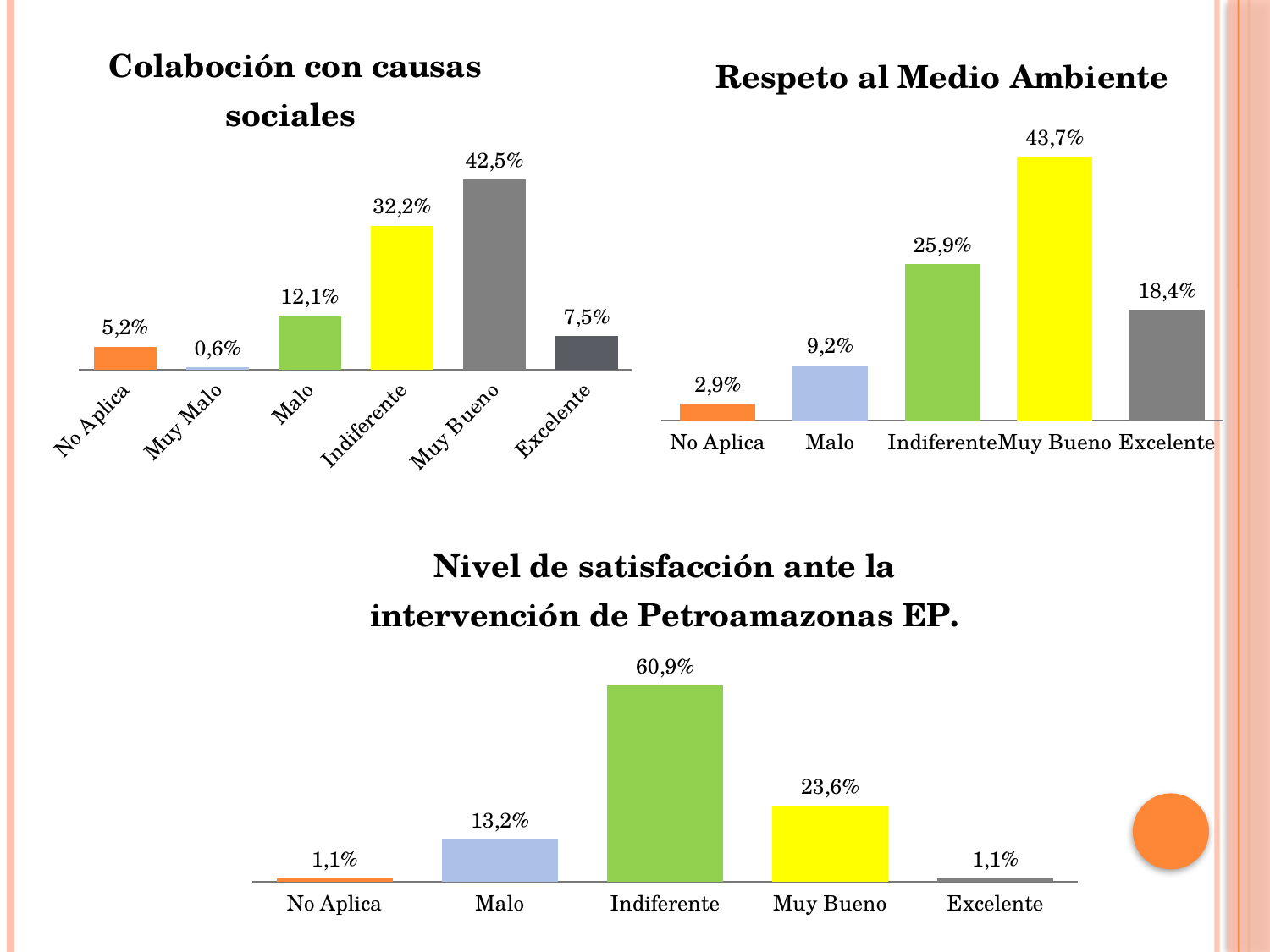

### Chart: Colaboción con causas sociales

| Category | Porcentaje |
|---|---|
| No Aplica | 5.172413793103448 |
| Muy Malo | 0.5747126436781609 |
| Malo | 12.068965517241379 |
| Indiferente | 32.18390804597701 |
| Muy Bueno | 42.52873563218391 |
| Excelente | 7.471264367816092 |

### Chart: Respeto al Medio Ambiente

| Category | Porcentaje |
|---|---|
| No Aplica | 2.8735632183908044 |
| Malo | 9.195402298850574 |
| Indiferente | 25.862068965517242 |
| Muy Bueno | 43.67816091954023 |
| Excelente | 18.39080459770115 |

### Chart: Nivel de satisfacción ante la intervención de Petroamazonas EP.

| Category | Porcentaje |
|---|---|
| No Aplica | 1.1494252873563218 |
| Malo | 13.218390804597702 |
| Indiferente | 60.91954022988506 |
| Muy Bueno | 23.563218390804597 |
| Excelente | 1.1494252873563218 |